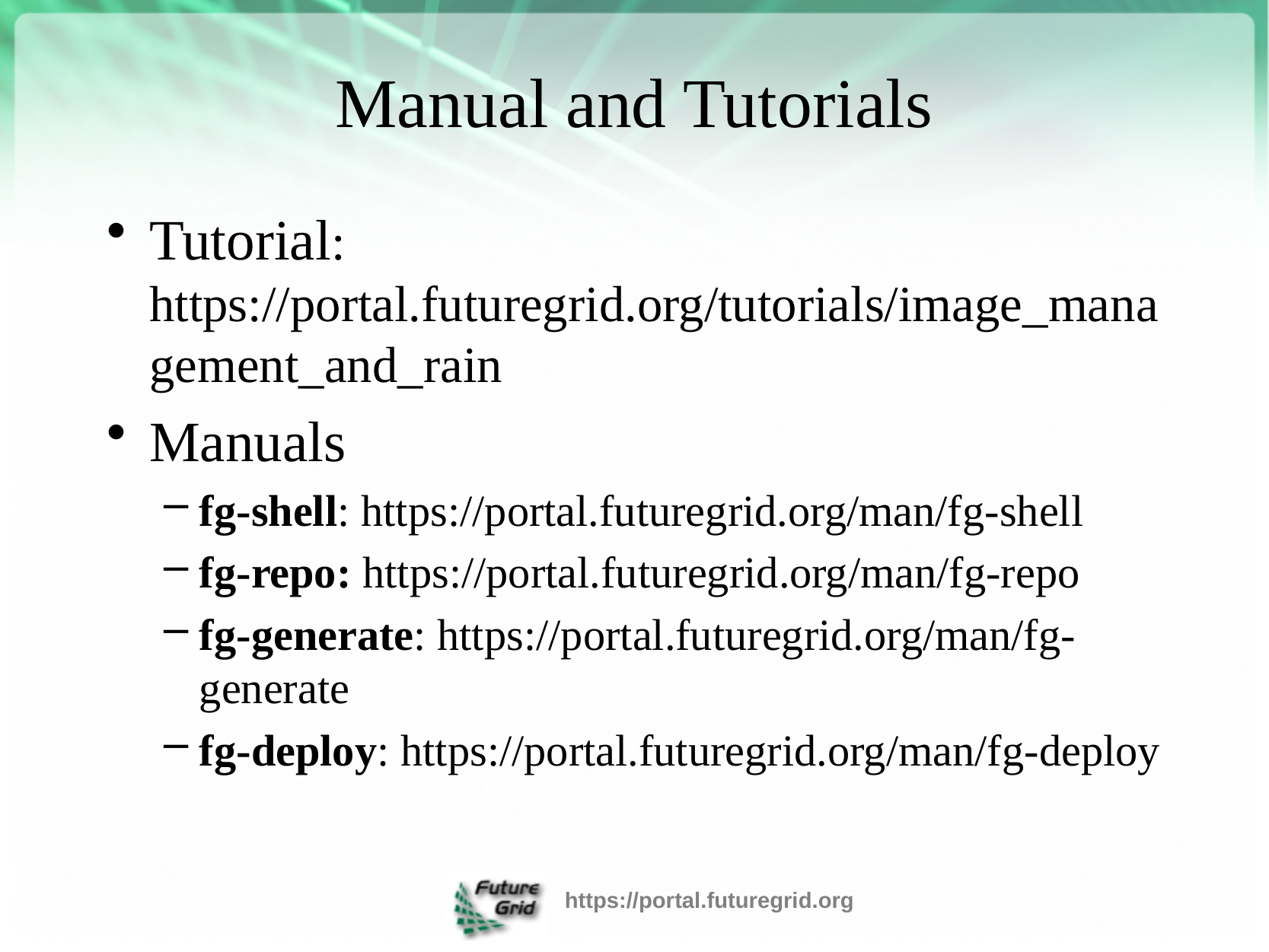

# Manual and Tutorials
Tutorial: https://portal.futuregrid.org/tutorials/image_management_and_rain
Manuals
fg-shell: https://portal.futuregrid.org/man/fg-shell
fg-repo: https://portal.futuregrid.org/man/fg-repo
fg-generate: https://portal.futuregrid.org/man/fg-generate
fg-deploy: https://portal.futuregrid.org/man/fg-deploy

https://portal.futuregrid.org